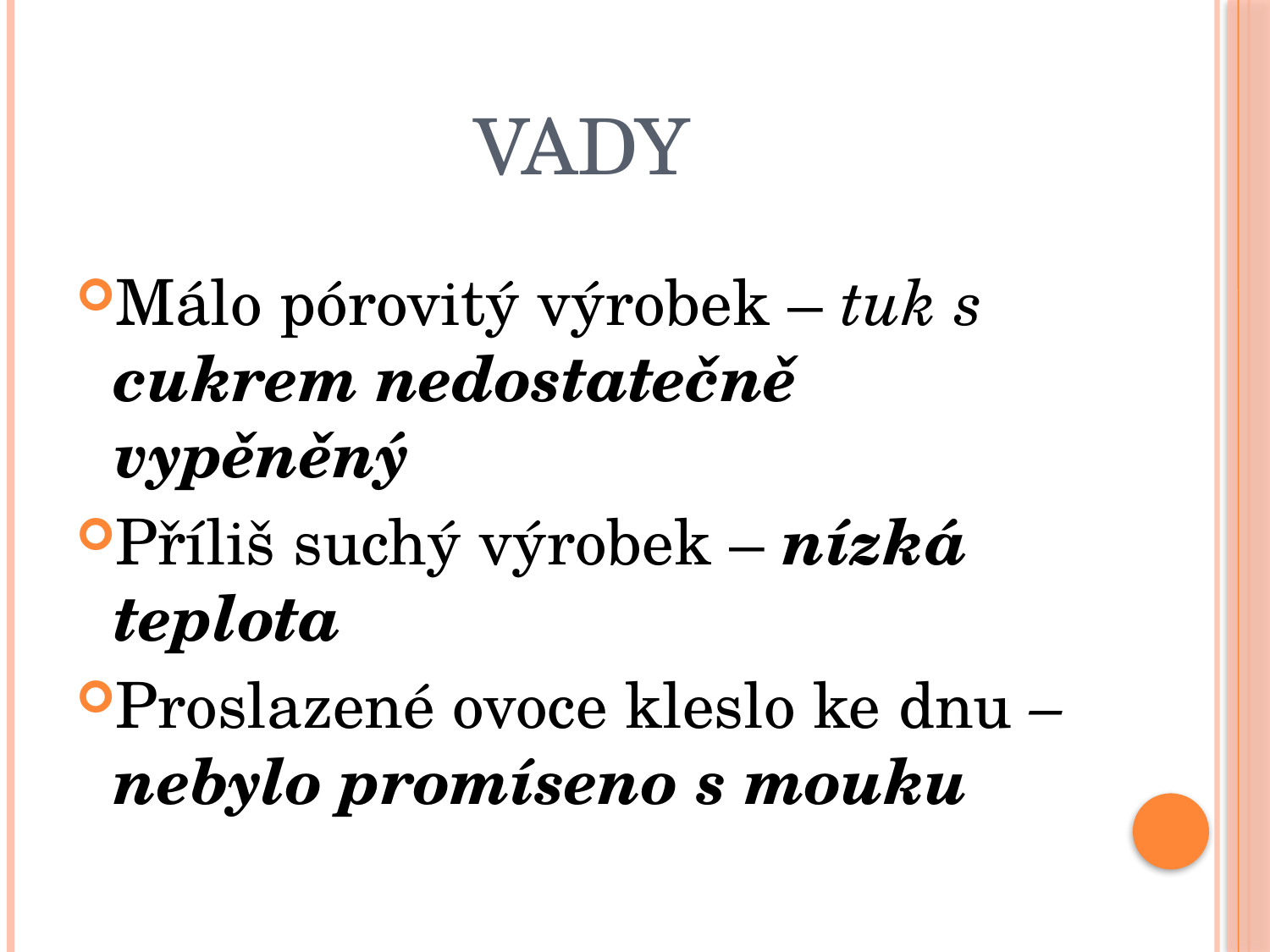

# Vady
Málo pórovitý výrobek – tuk s cukrem nedostatečně vypěněný
Příliš suchý výrobek – nízká teplota
Proslazené ovoce kleslo ke dnu – nebylo promíseno s mouku